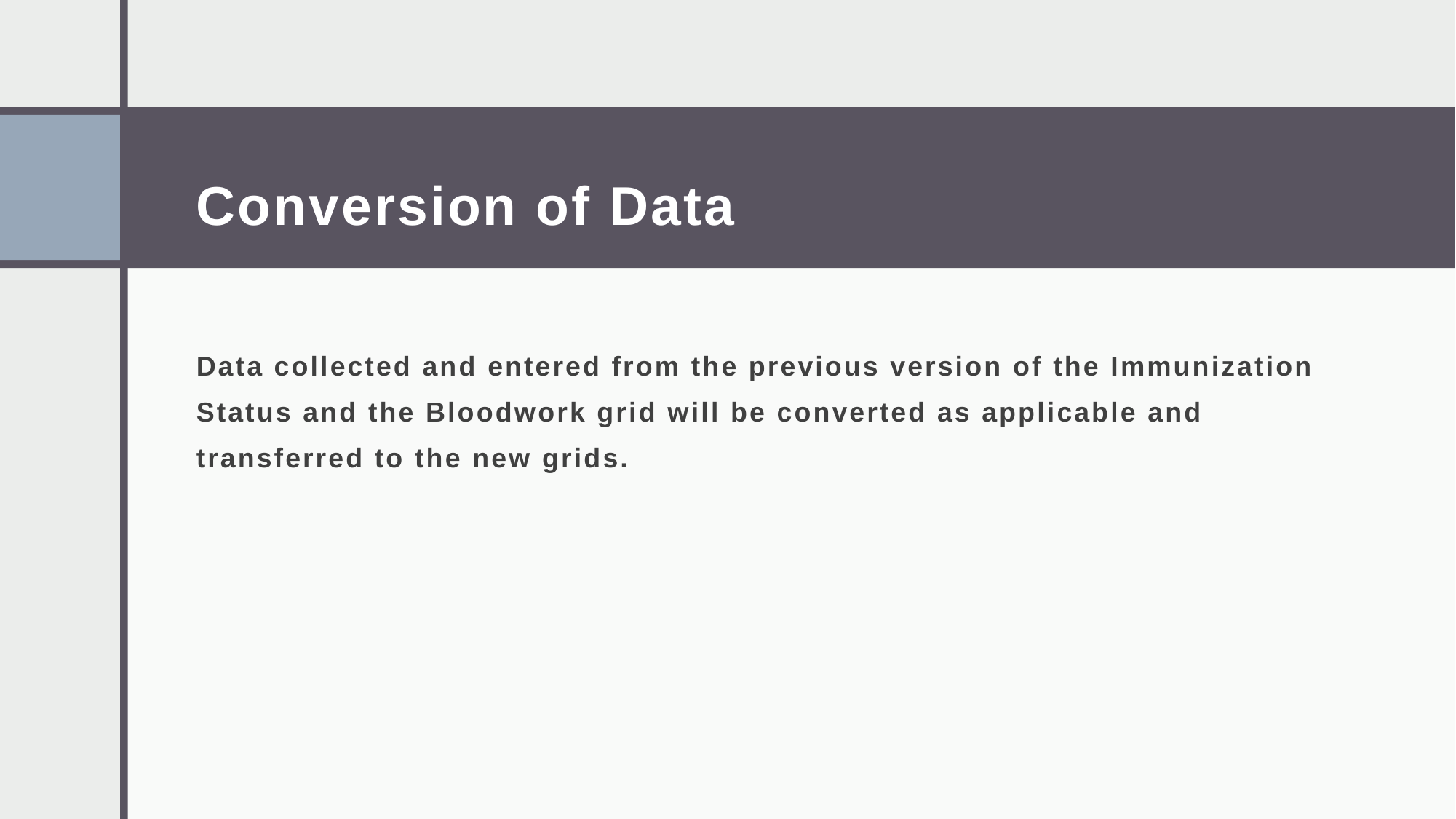

# Conversion of Data

Data collected and entered from the previous version of the Immunization Status and the Bloodwork grid will be converted as applicable and transferred to the new grids.